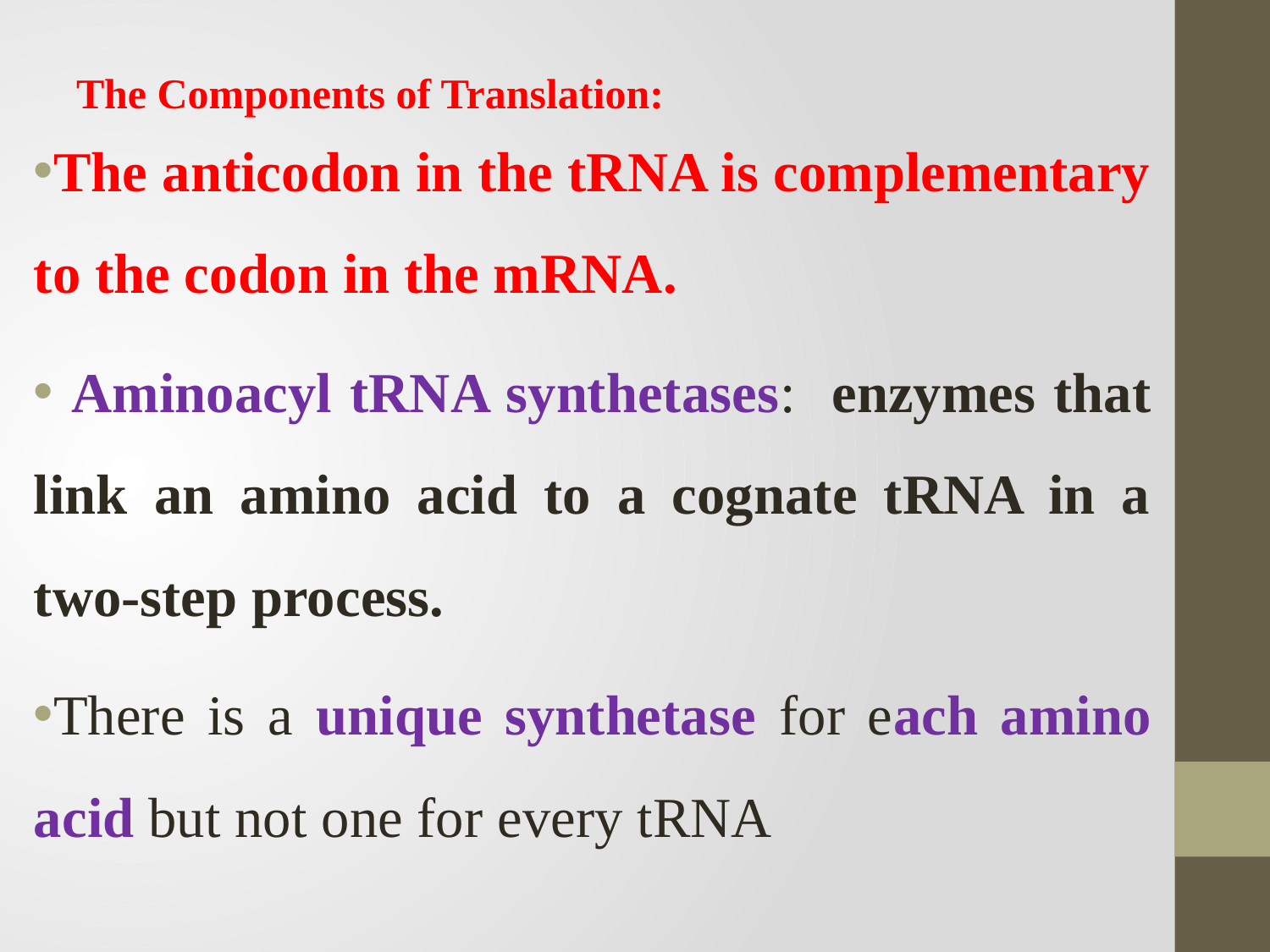

# The Components of Translation:
The anticodon in the tRNA is complementary to the codon in the mRNA.
 Aminoacyl tRNA synthetases:  enzymes that link an amino acid to a cognate tRNA in a two-step process.
There is a unique synthetase for each amino acid but not one for every tRNA